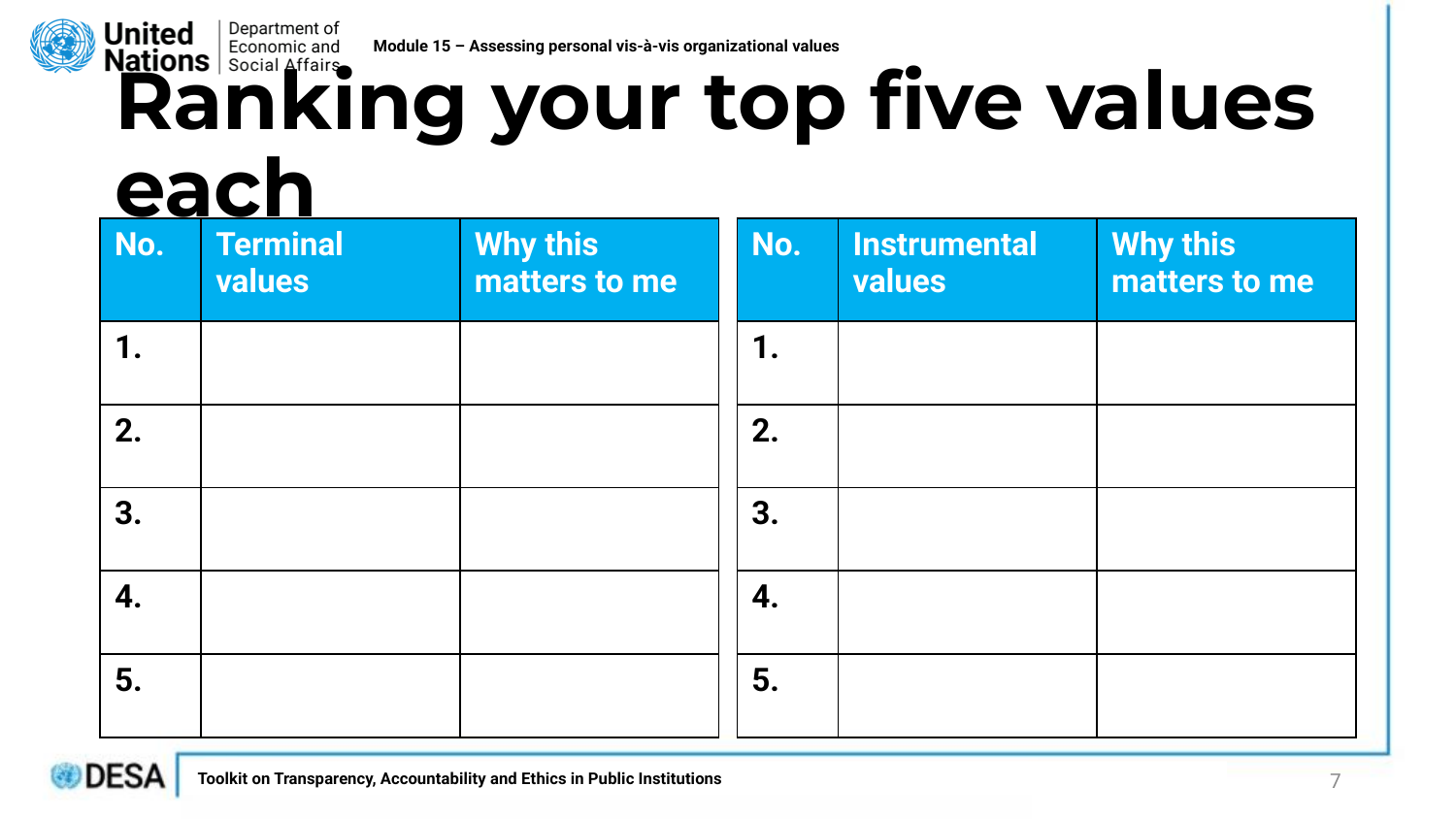

Module 15 – Assessing personal vis-à-vis organizational values
# Ranking your top five values each
| No. | Terminal values | Why this matters to me |
| --- | --- | --- |
| 1. |  |  |
| 2. |  |  |
| 3. |  |  |
| 4. |  |  |
| 5. |  |  |
| No. | Instrumental values | Why this matters to me |
| --- | --- | --- |
| 1. |  |  |
| 2. |  |  |
| 3. |  |  |
| 4. |  |  |
| 5. |  |  |
7